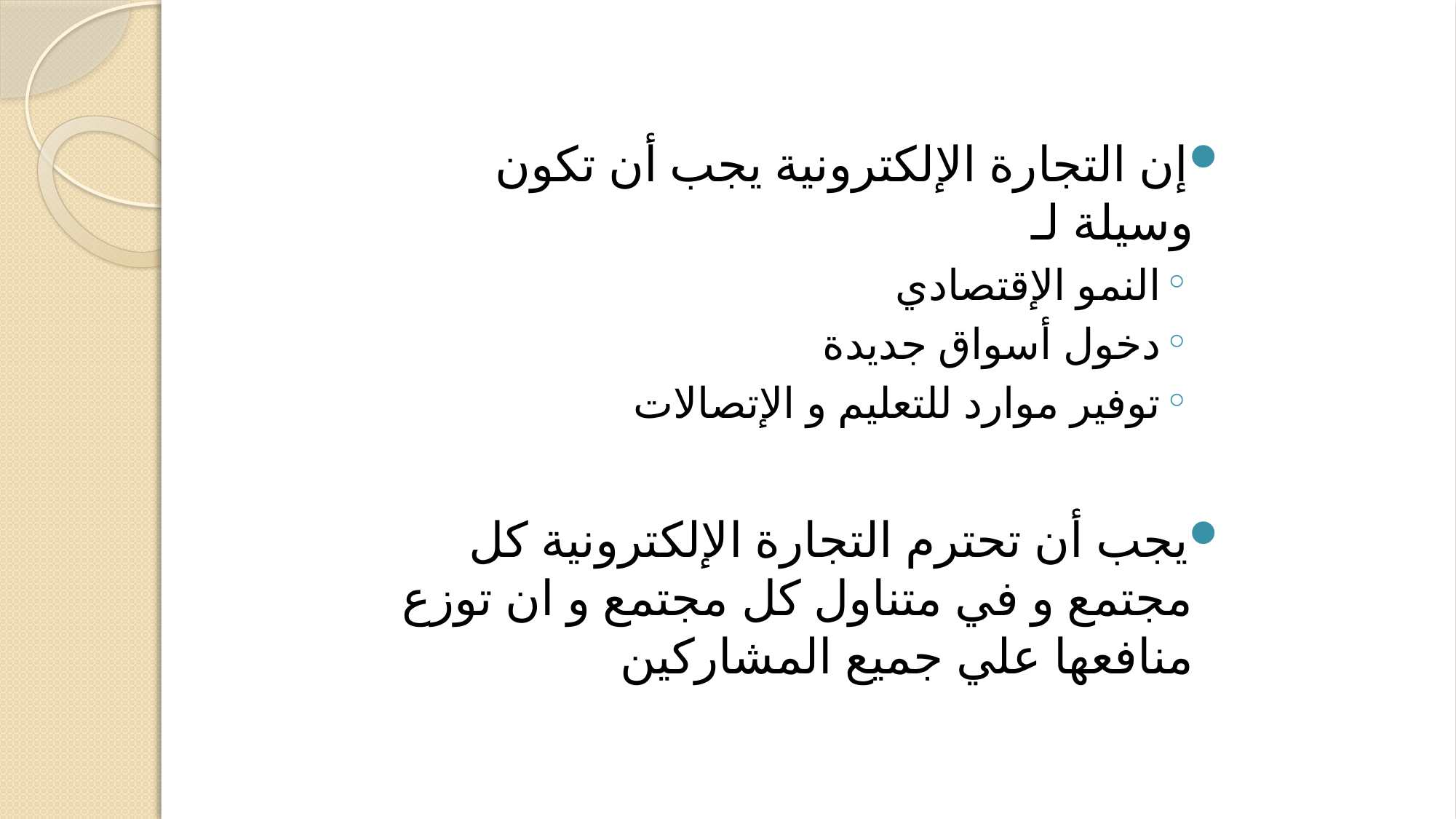

إن التجارة الإلكترونية يجب أن تكون وسيلة لـ
النمو الإقتصادي
دخول أسواق جديدة
توفير موارد للتعليم و الإتصالات

يجب أن تحترم التجارة الإلكترونية كل مجتمع و في متناول كل مجتمع و ان توزع منافعها علي جميع المشاركين